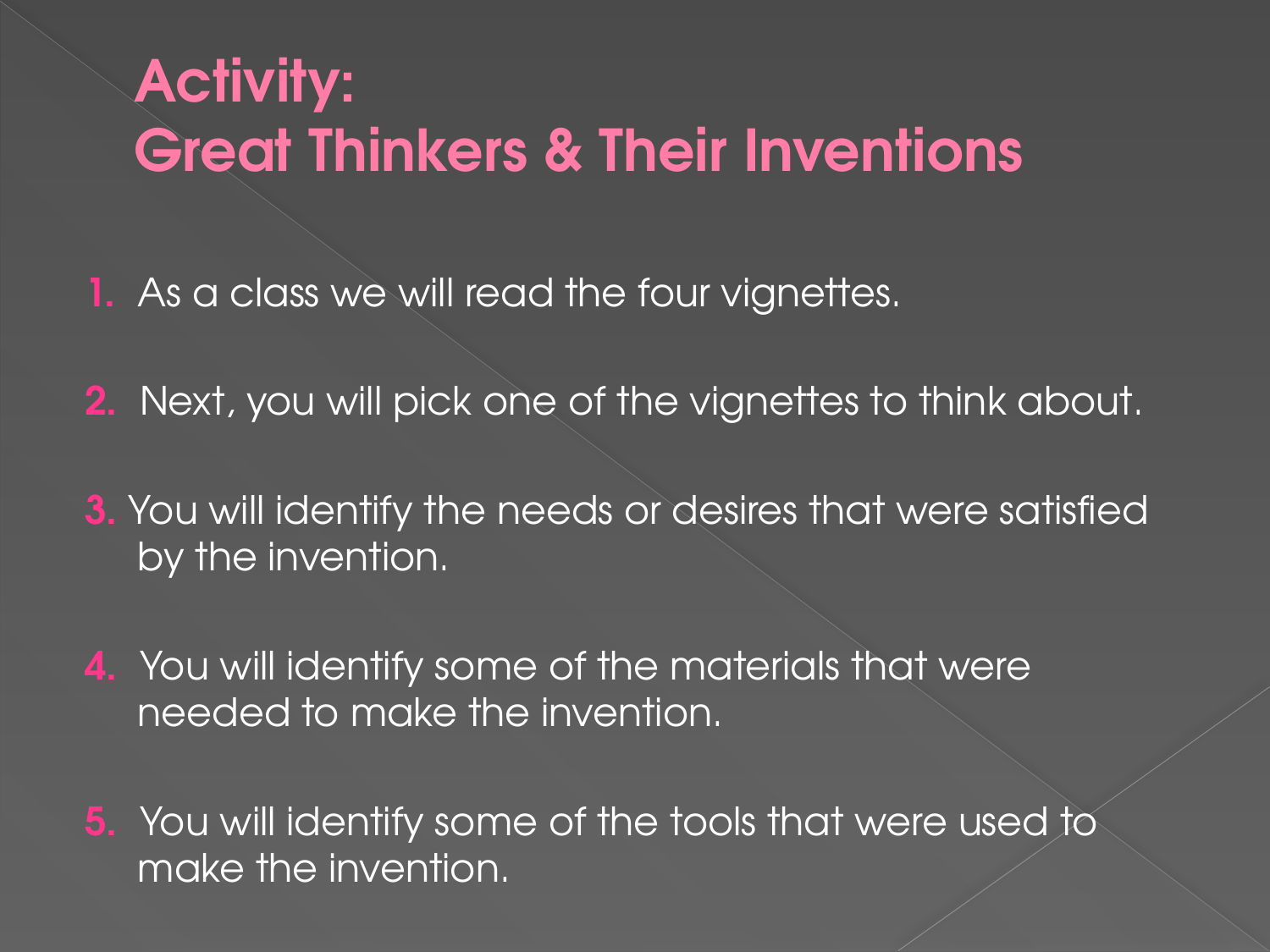

# Activity: Great Thinkers & Their Inventions
1.  As a class we will read the four vignettes.

2.  Next, you will pick one of the vignettes to think about.

3. You will identify the needs or desires that were satisfied by the invention.

4.  You will identify some of the materials that were needed to make the invention.

5.  You will identify some of the tools that were used to make the invention.